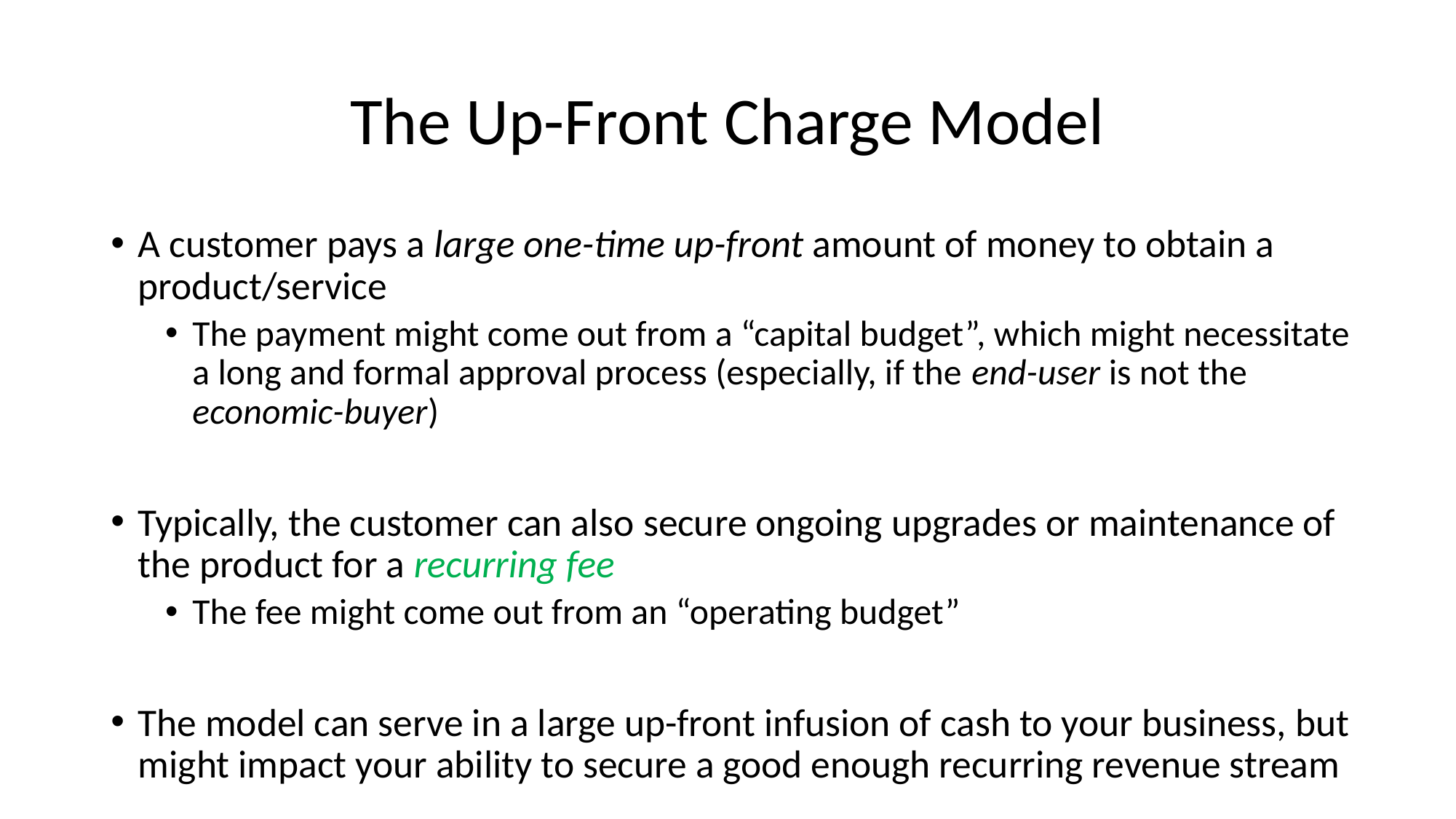

# The Up-Front Charge Model
A customer pays a large one-time up-front amount of money to obtain a product/service
The payment might come out from a “capital budget”, which might necessitate a long and formal approval process (especially, if the end-user is not the economic-buyer)

Typically, the customer can also secure ongoing upgrades or maintenance of the product for a recurring fee
The fee might come out from an “operating budget”

The model can serve in a large up-front infusion of cash to your business, but might impact your ability to secure a good enough recurring revenue stream